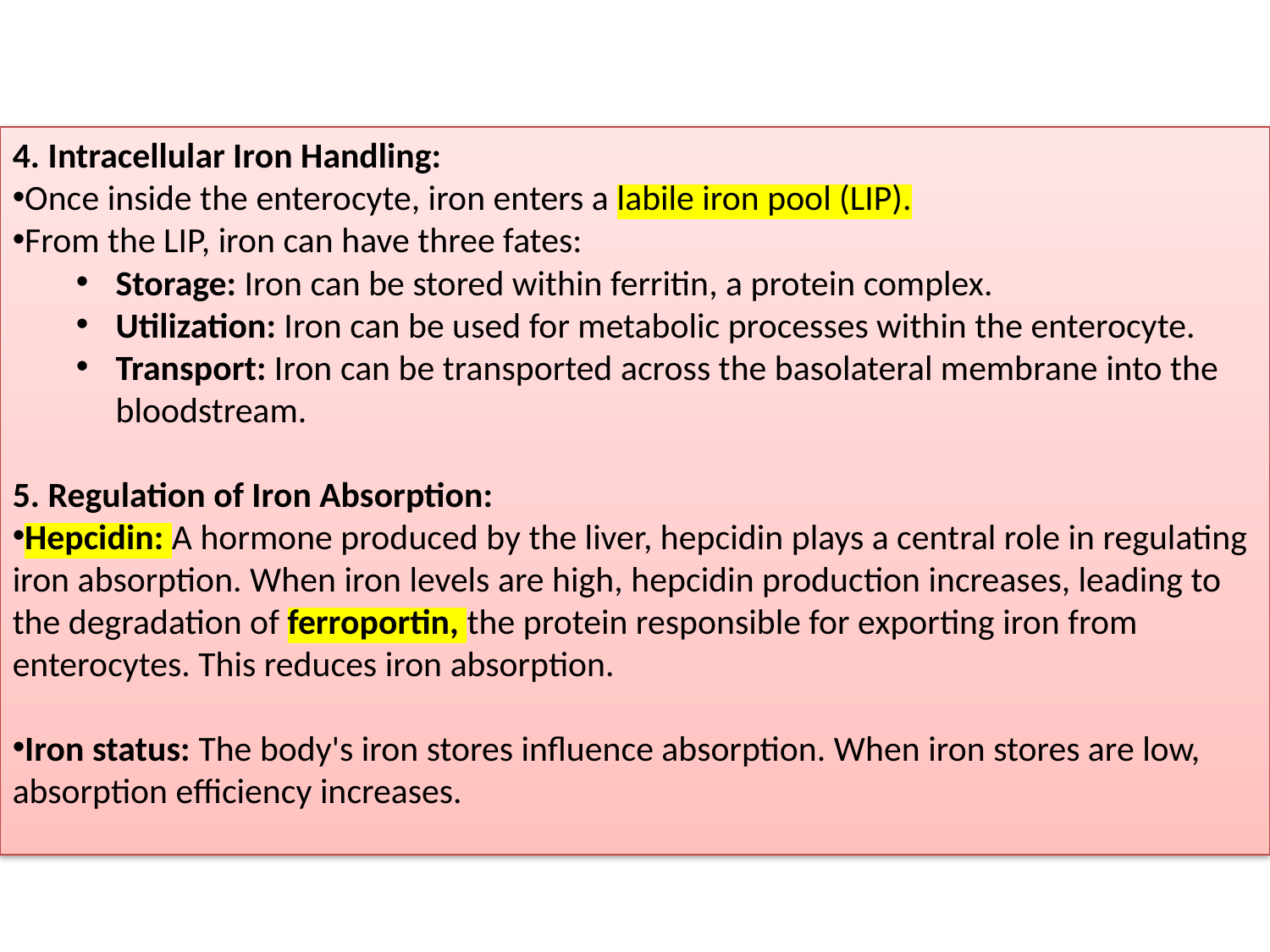

4. Intracellular Iron Handling:
Once inside the enterocyte, iron enters a labile iron pool (LIP).
From the LIP, iron can have three fates:
Storage: Iron can be stored within ferritin, a protein complex.
Utilization: Iron can be used for metabolic processes within the enterocyte.
Transport: Iron can be transported across the basolateral membrane into the bloodstream.

5. Regulation of Iron Absorption:
Hepcidin: A hormone produced by the liver, hepcidin plays a central role in regulating iron absorption. When iron levels are high, hepcidin production increases, leading to the degradation of ferroportin, the protein responsible for exporting iron from enterocytes. This reduces iron absorption.

Iron status: The body's iron stores influence absorption. When iron stores are low, absorption efficiency increases.